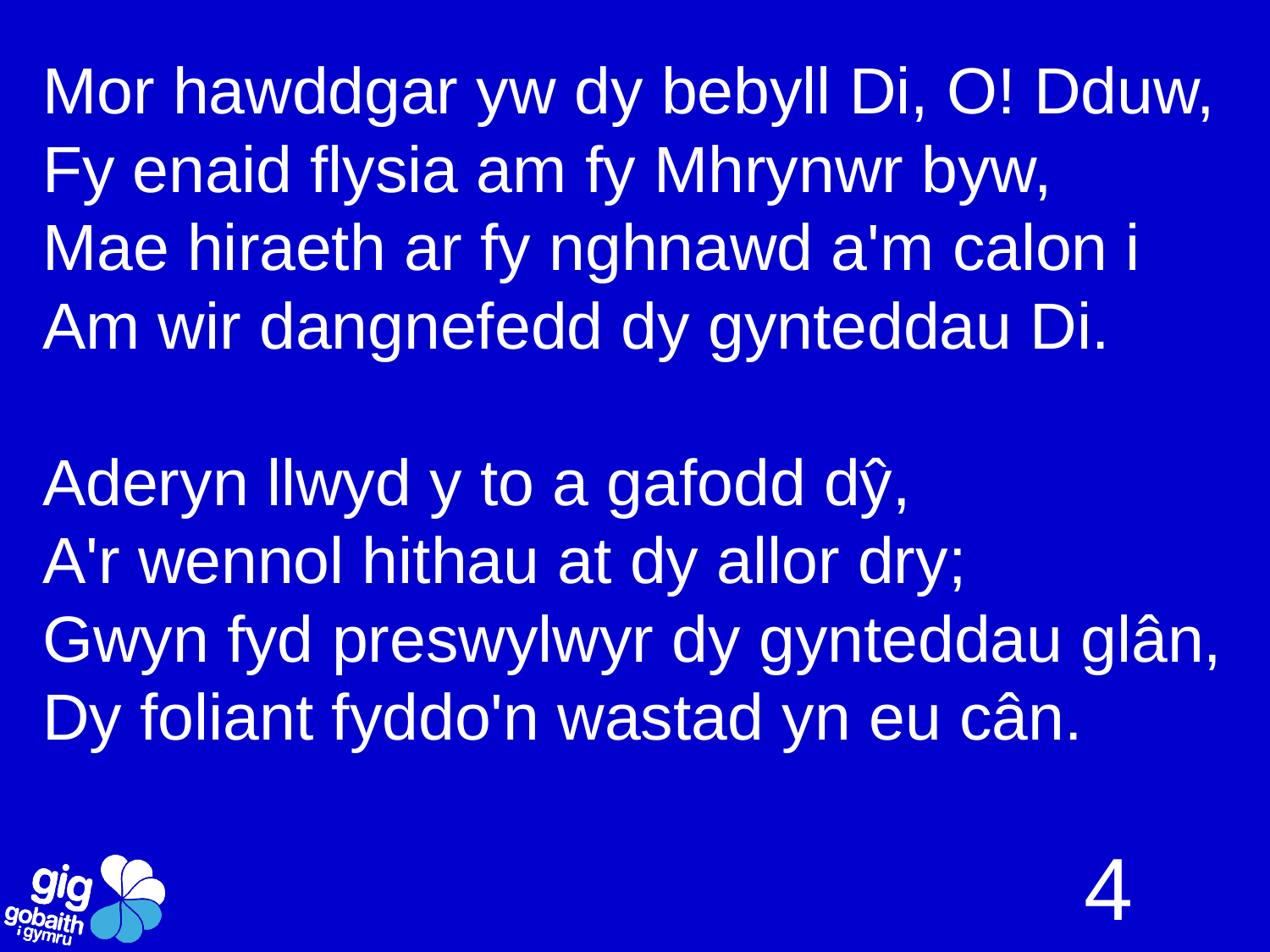

Mor hawddgar yw dy bebyll Di, O! Dduw,
Fy enaid flysia am fy Mhrynwr byw,
Mae hiraeth ar fy nghnawd a'm calon i
Am wir dangnefedd dy gynteddau Di.

Aderyn llwyd y to a gafodd dŷ,
A'r wennol hithau at dy allor dry;
Gwyn fyd preswylwyr dy gynteddau glân,
Dy foliant fyddo'n wastad yn eu cân.

4